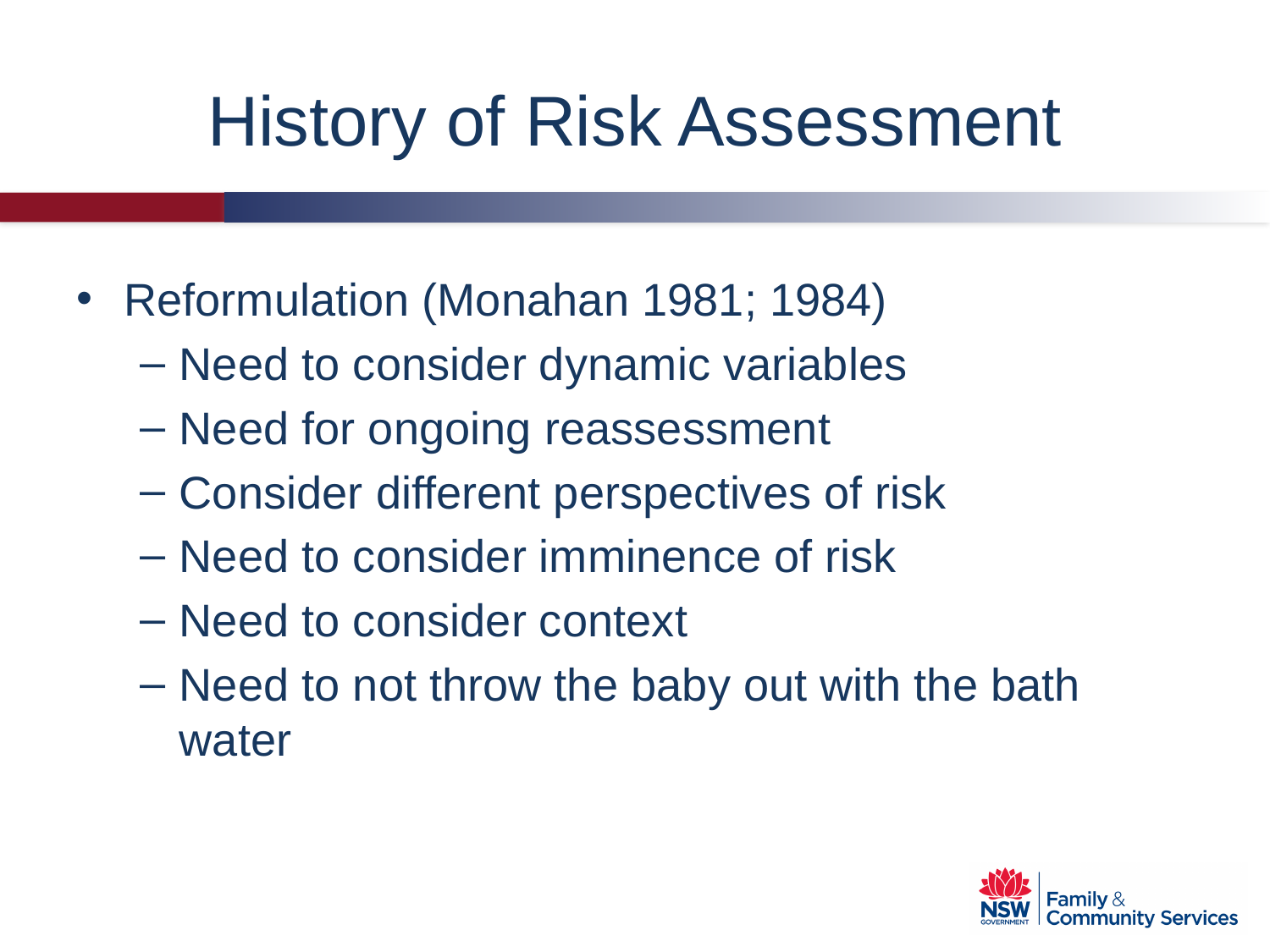

# History of Risk Assessment
Reformulation (Monahan 1981; 1984)
Need to consider dynamic variables
Need for ongoing reassessment
Consider different perspectives of risk
Need to consider imminence of risk
Need to consider context
Need to not throw the baby out with the bath water